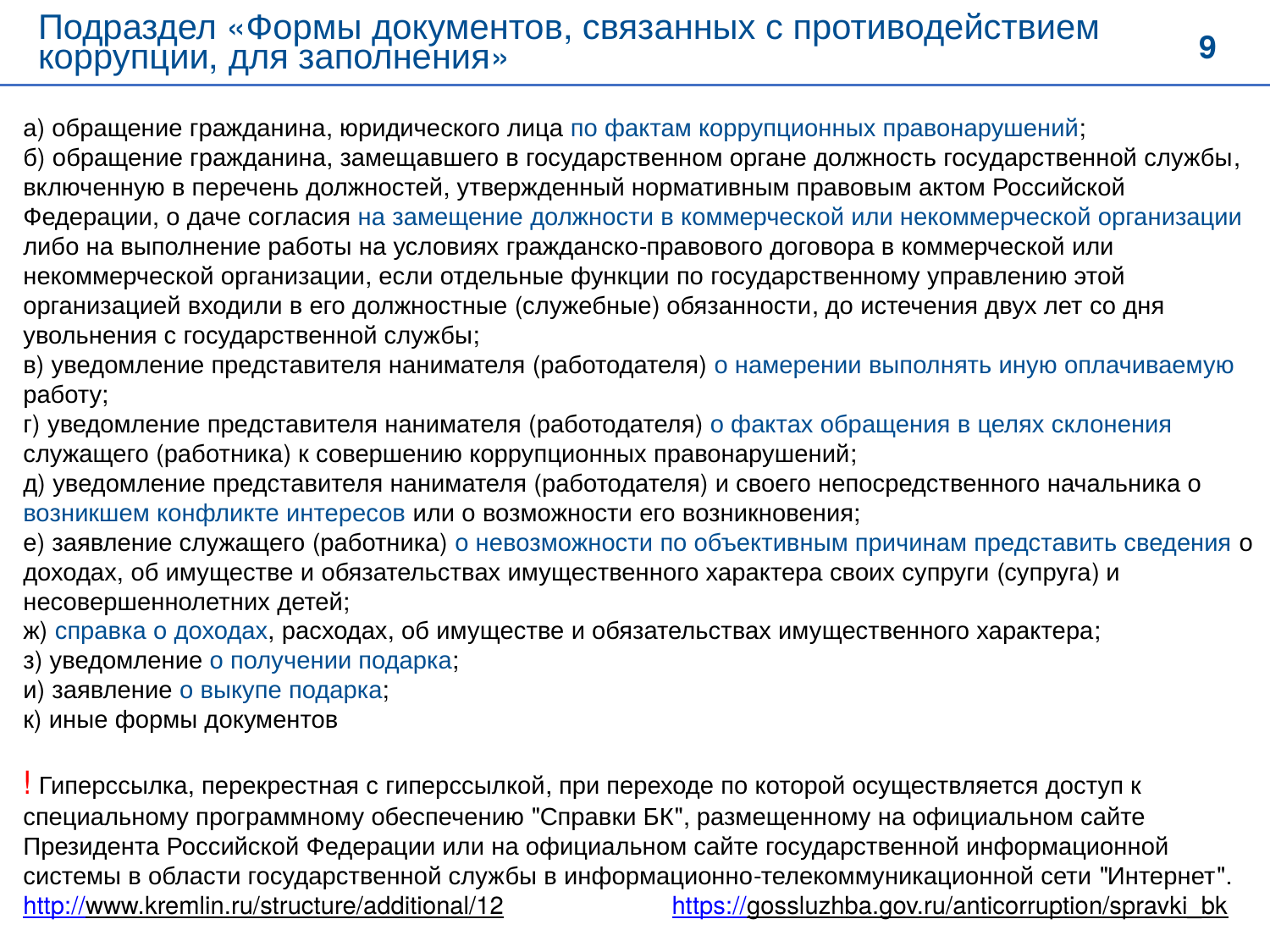

9
Подраздел «Формы документов, связанных с противодействием коррупции, для заполнения»

а) обращение гражданина, юридического лица по фактам коррупционных правонарушений;
б) обращение гражданина, замещавшего в государственном органе должность государственной службы, включенную в перечень должностей, утвержденный нормативным правовым актом Российской Федерации, о даче согласия на замещение должности в коммерческой или некоммерческой организации либо на выполнение работы на условиях гражданско-правового договора в коммерческой или некоммерческой организации, если отдельные функции по государственному управлению этой организацией входили в его должностные (служебные) обязанности, до истечения двух лет со дня увольнения с государственной службы;
в) уведомление представителя нанимателя (работодателя) о намерении выполнять иную оплачиваемую работу;
г) уведомление представителя нанимателя (работодателя) о фактах обращения в целях склонения служащего (работника) к совершению коррупционных правонарушений;
д) уведомление представителя нанимателя (работодателя) и своего непосредственного начальника о возникшем конфликте интересов или о возможности его возникновения;
е) заявление служащего (работника) о невозможности по объективным причинам представить сведения о доходах, об имуществе и обязательствах имущественного характера своих супруги (супруга) и несовершеннолетних детей;
ж) справка о доходах, расходах, об имуществе и обязательствах имущественного характера;
з) уведомление о получении подарка;
и) заявление о выкупе подарка;
к) иные формы документов

! Гиперссылка, перекрестная с гиперссылкой, при переходе по которой осуществляется доступ к специальному программному обеспечению "Справки БК", размещенному на официальном сайте Президента Российской Федерации или на официальном сайте государственной информационной системы в области государственной службы в информационно-телекоммуникационной сети "Интернет".
http://www.kremlin.ru/structure/additional/12                        https://gossluzhba.gov.ru/anticorruption/spravki_bk